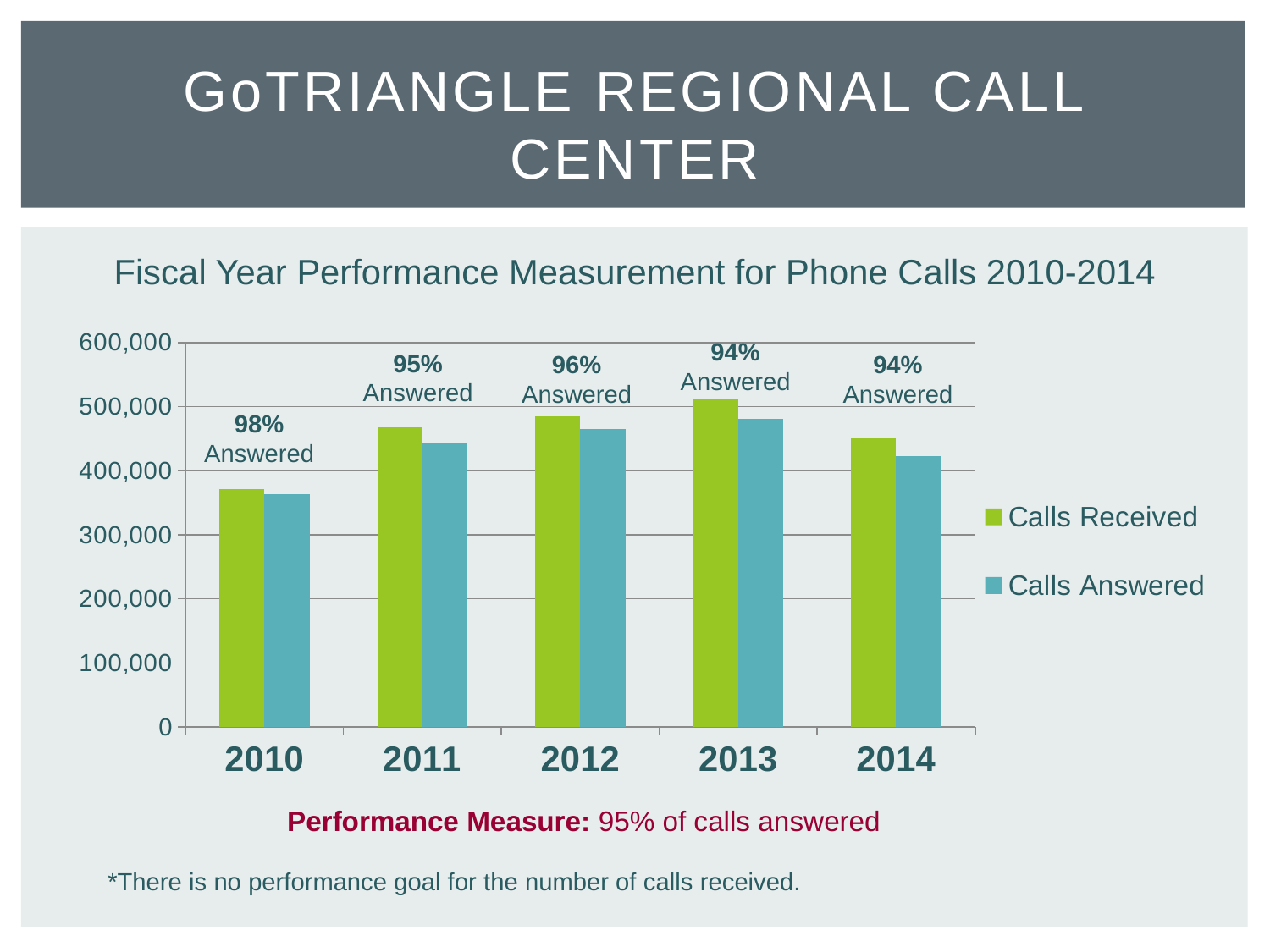

# GoTriangle Regional Call Center
Fiscal Year Performance Measurement for Phone Calls 2010-2014

### Chart

| Category | Calls Received | Calls Answered |
|---|---|---|
| 2010 | 370898.0 | 362898.0 |
| 2011 | 467922.0 | 442989.0 |
| 2012 | 485422.0 | 464770.0 |
| 2013 | 511136.0 | 481479.0 |
| 2014 | 450975.0 | 423350.0 |
94%
Answered
95%
Answered
96%
Answered
94%
Answered
98%
Answered
Performance Measure: 95% of calls answered
*There is no performance goal for the number of calls received.